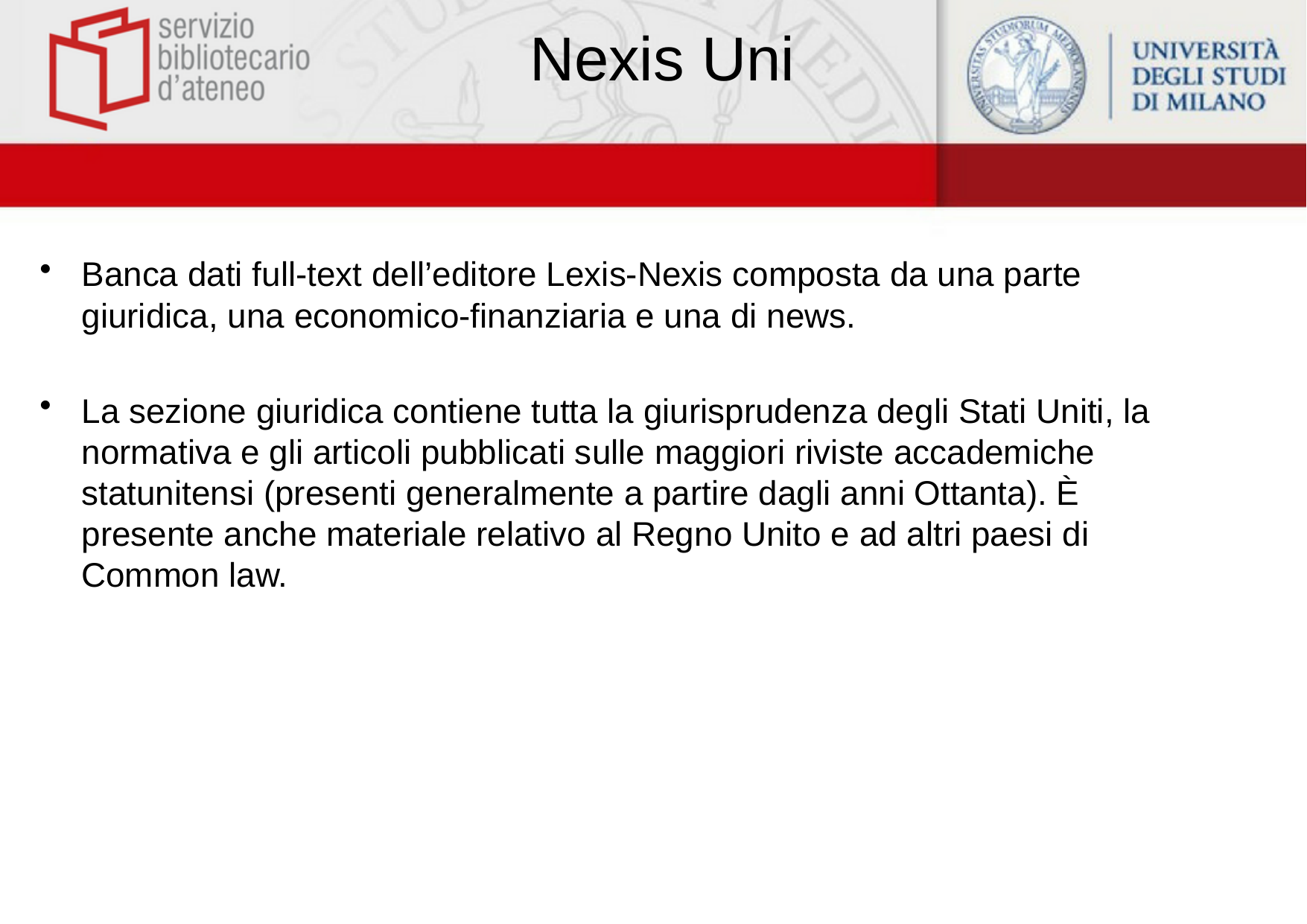

# Nexis Uni

Banca dati full-text dell’editore Lexis-Nexis composta da una parte giuridica, una economico-finanziaria e una di news.

La sezione giuridica contiene tutta la giurisprudenza degli Stati Uniti, la normativa e gli articoli pubblicati sulle maggiori riviste accademiche statunitensi (presenti generalmente a partire dagli anni Ottanta). È presente anche materiale relativo al Regno Unito e ad altri paesi di Common law.